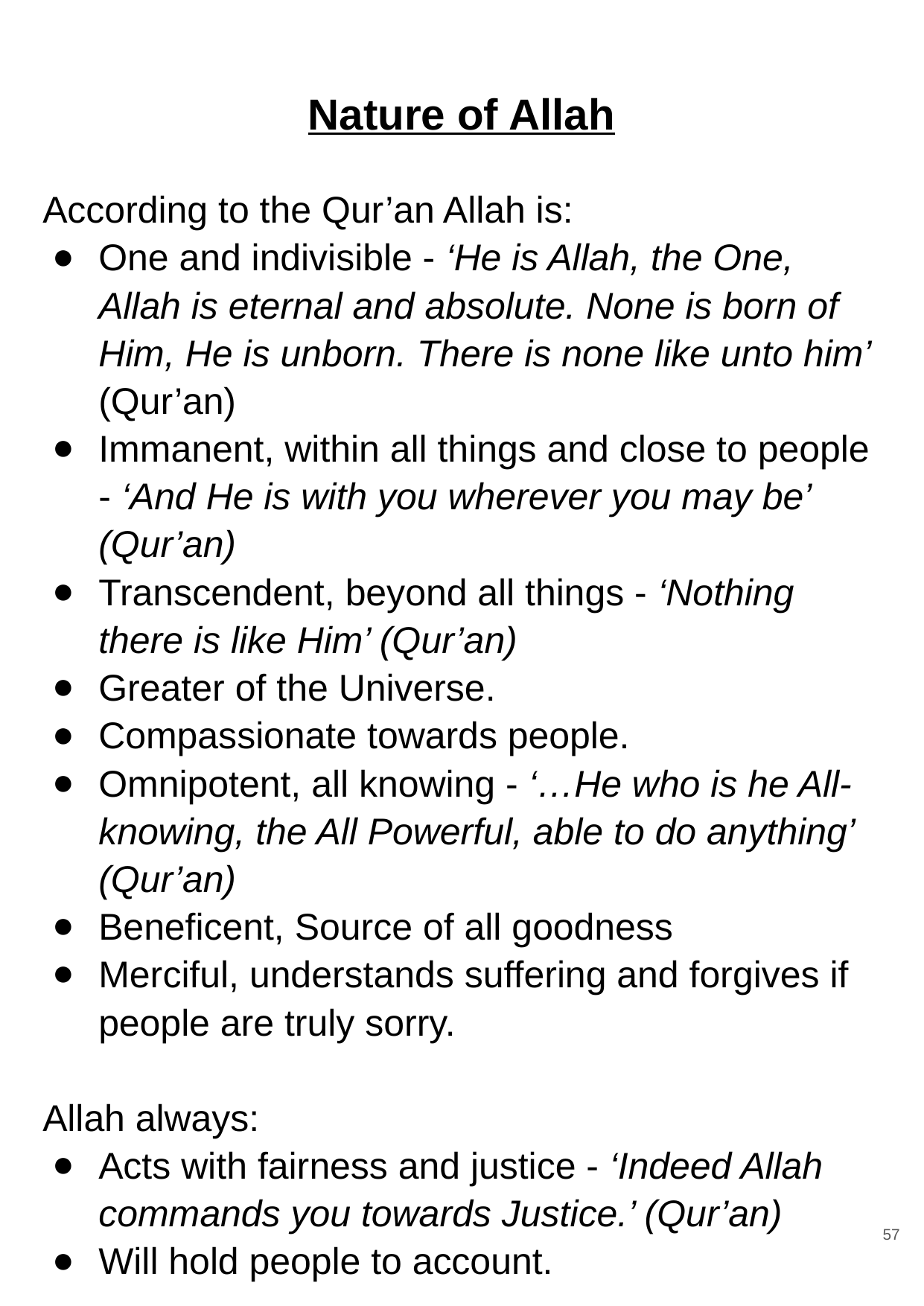

# Nature of Allah
According to the Qur’an Allah is:
One and indivisible - ‘He is Allah, the One, Allah is eternal and absolute. None is born of Him, He is unborn. There is none like unto him’ (Qur’an)
Immanent, within all things and close to people - ‘And He is with you wherever you may be’ (Qur’an)
Transcendent, beyond all things - ‘Nothing there is like Him’ (Qur’an)
Greater of the Universe.
Compassionate towards people.
Omnipotent, all knowing - ‘…He who is he All-knowing, the All Powerful, able to do anything’ (Qur’an)
Beneficent, Source of all goodness
Merciful, understands suffering and forgives if people are truly sorry.

Allah always:
Acts with fairness and justice - ‘Indeed Allah commands you towards Justice.’ (Qur’an)
Will hold people to account.
57